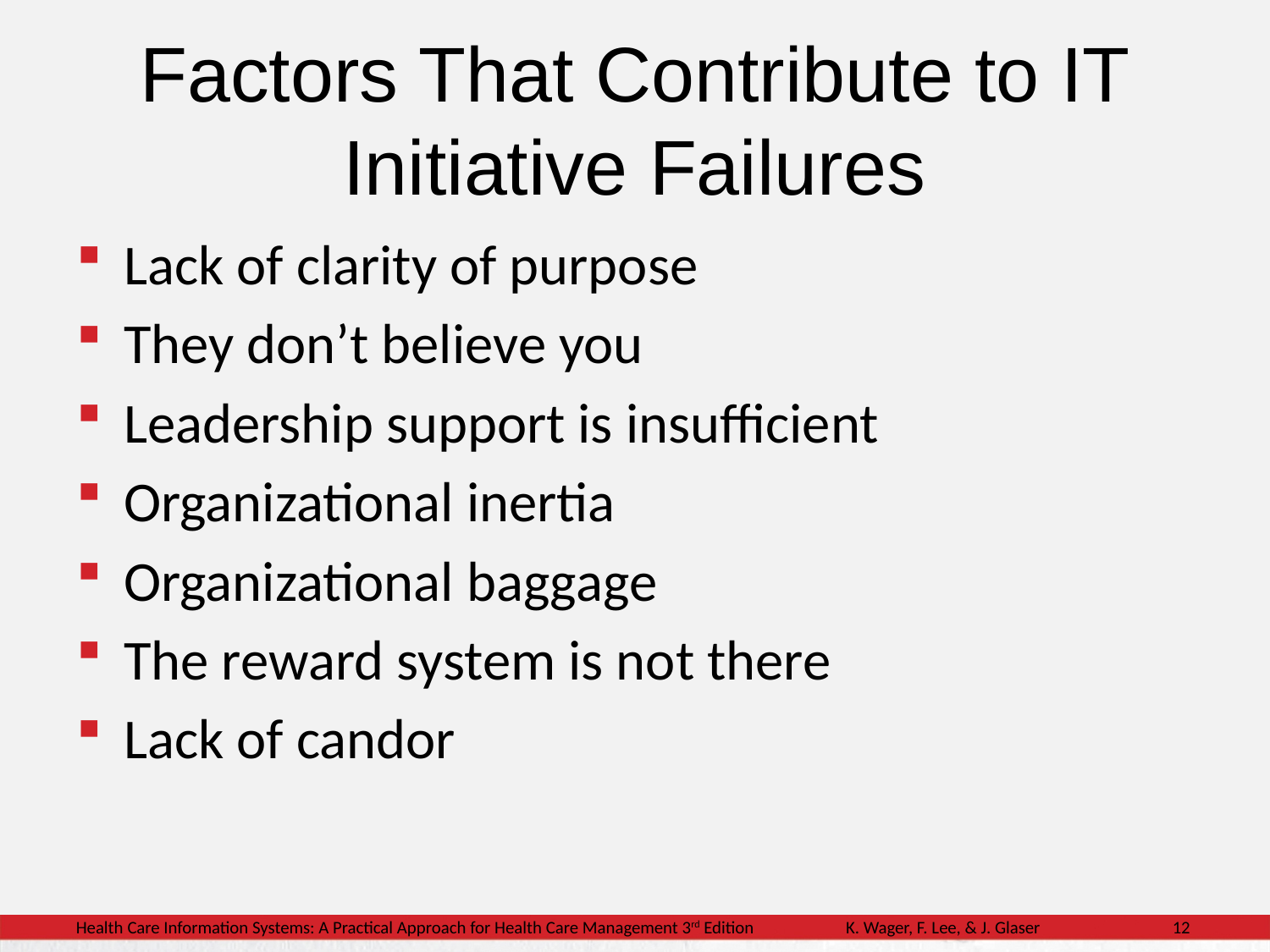

Factors That Contribute to IT Initiative Failures
Lack of clarity of purpose
They don’t believe you
Leadership support is insufficient
Organizational inertia
Organizational baggage
The reward system is not there
Lack of candor